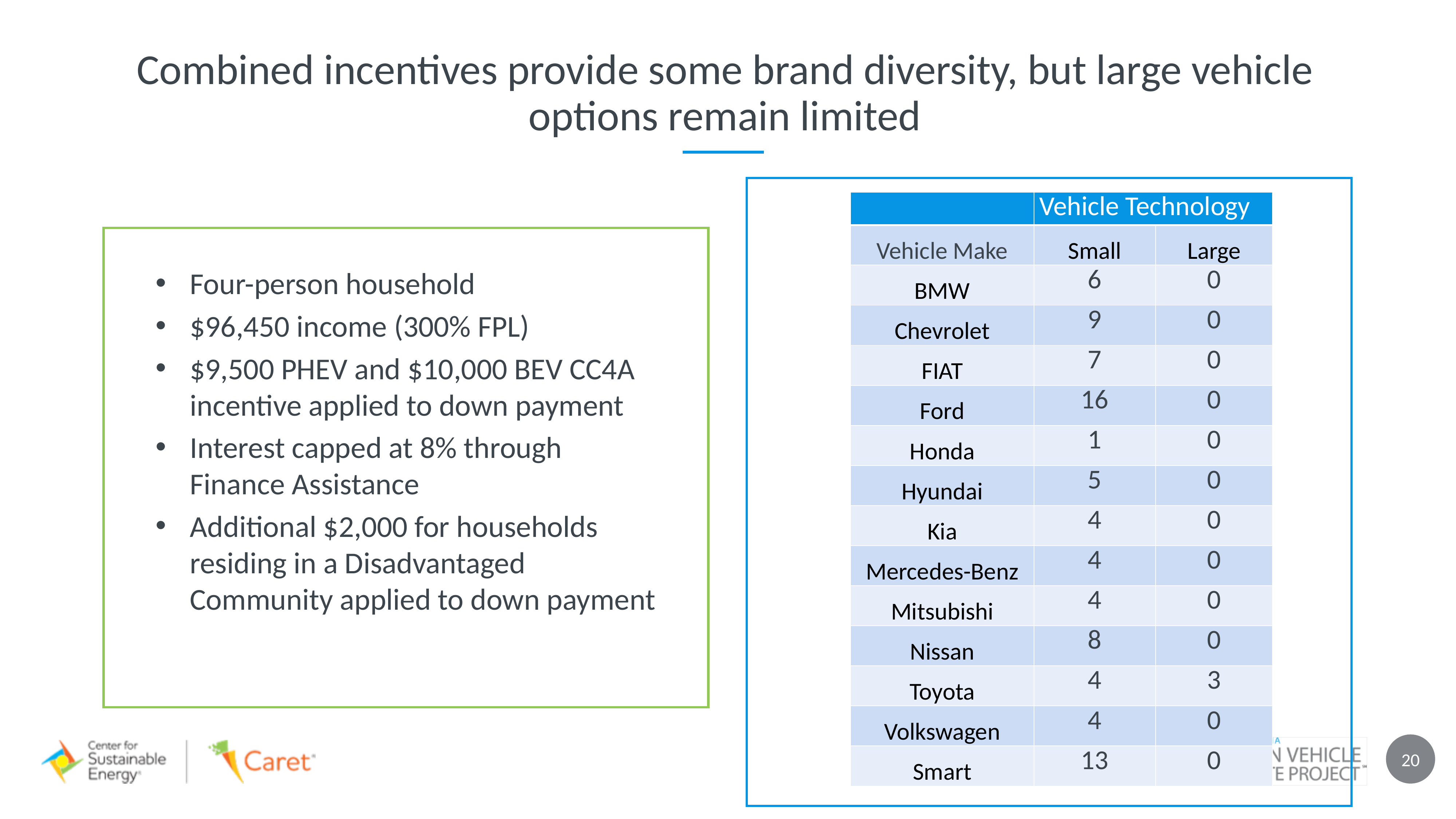

Combined incentives provide some brand diversity, but large vehicle options remain limited

|  | Vehicle Technology |  |
| --- | --- | --- |
| Vehicle Make | Small | Large |
| BMW | 6 | 0 |
| Chevrolet | 9 | 0 |
| FIAT | 7 | 0 |
| Ford | 16 | 0 |
| Honda | 1 | 0 |
| Hyundai | 5 | 0 |
| Kia | 4 | 0 |
| Mercedes-Benz | 4 | 0 |
| Mitsubishi | 4 | 0 |
| Nissan | 8 | 0 |
| Toyota | 4 | 3 |
| Volkswagen | 4 | 0 |
| Smart | 13 | 0 |

Four-person household
$96,450 income (300% FPL)
$9,500 PHEV and $10,000 BEV CC4A incentive applied to down payment
Interest capped at 8% through Finance Assistance
Additional $2,000 for households residing in a Disadvantaged Community applied to down payment
20